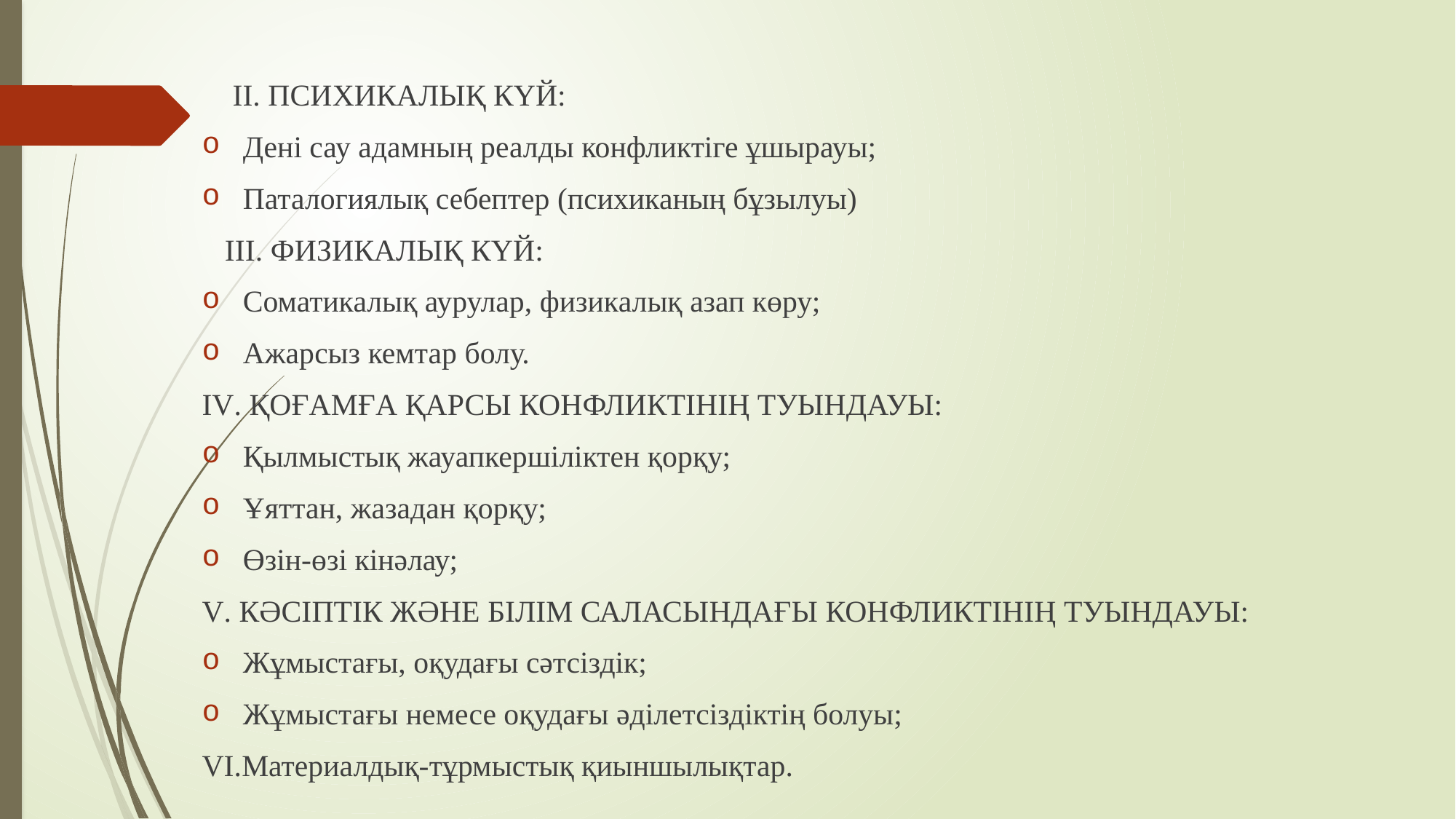

ІІ. ПСИХИКАЛЫҚ КҮЙ:
Дені сау адамның реалды конфликтіге ұшырауы;
Паталогиялық себептер (психиканың бұзылуы)
   ІІІ. ФИЗИКАЛЫҚ КҮЙ:
Соматикалық аурулар, физикалық азап көру;
Ажарсыз кемтар болу.
IV. ҚОҒАМҒА ҚАРСЫ КОНФЛИКТІНІҢ ТУЫНДАУЫ:
Қылмыстық жауапкершіліктен қорқу;
Ұяттан, жазадан қорқу;
Өзін-өзі кінәлау;
V. КӘСІПТІК ЖӘНЕ БІЛІМ САЛАСЫНДАҒЫ КОНФЛИКТІНІҢ ТУЫНДАУЫ:
Жұмыстағы, оқудағы сәтсіздік;
Жұмыстағы немесе оқудағы әділетсіздіктің болуы;
VІ.Материалдық-тұрмыстық қиыншылықтар.